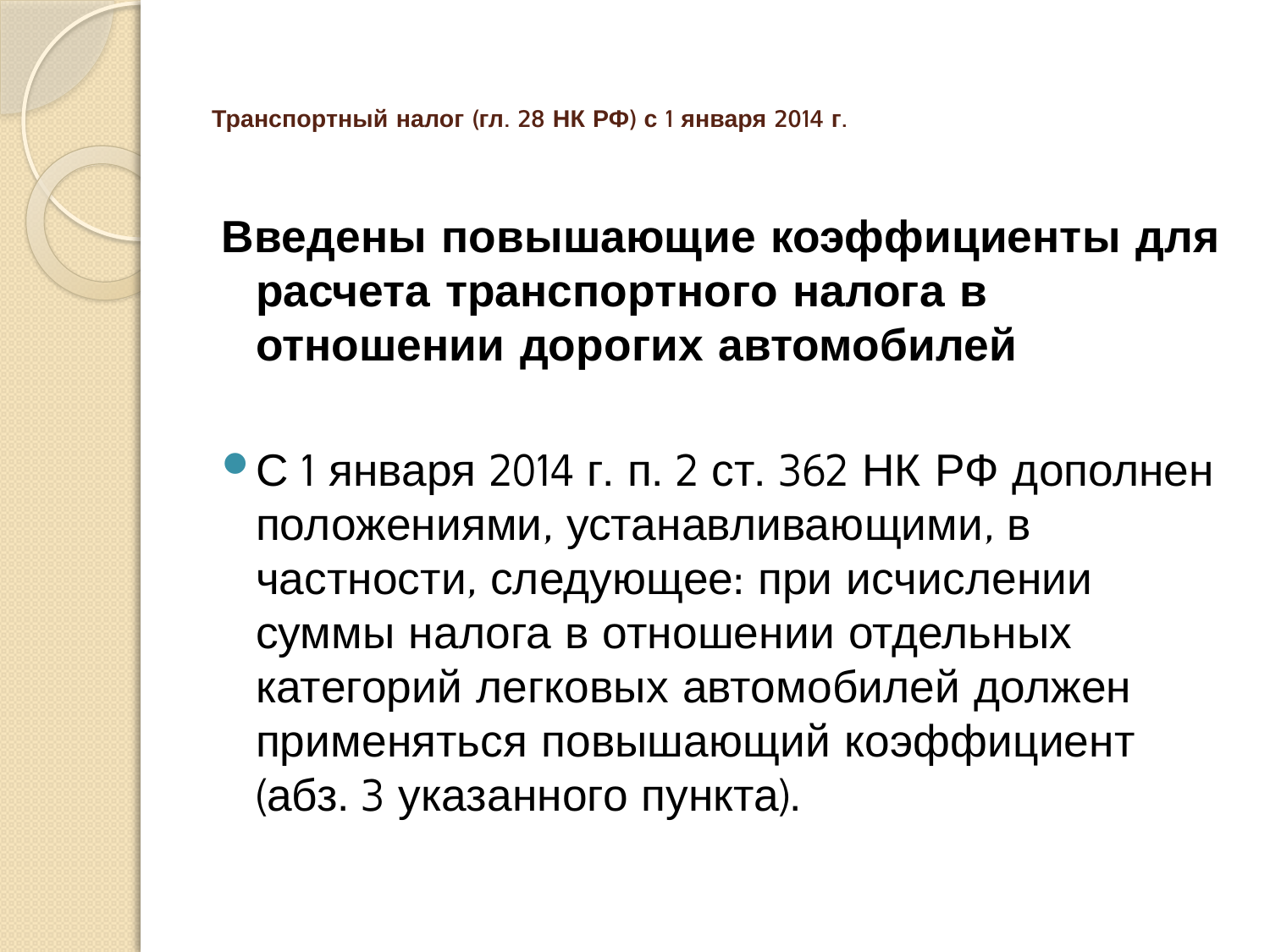

# Транспортный налог (гл. 28 НК РФ) с 1 января 2014 г.
Введены повышающие коэффициенты для расчета транспортного налога в отношении дорогих автомобилей

С 1 января 2014 г. п. 2 ст. 362 НК РФ дополнен положениями, устанавливающими, в частности, следующее: при исчислении суммы налога в отношении отдельных категорий легковых автомобилей должен применяться повышающий коэффициент (абз. 3 указанного пункта).